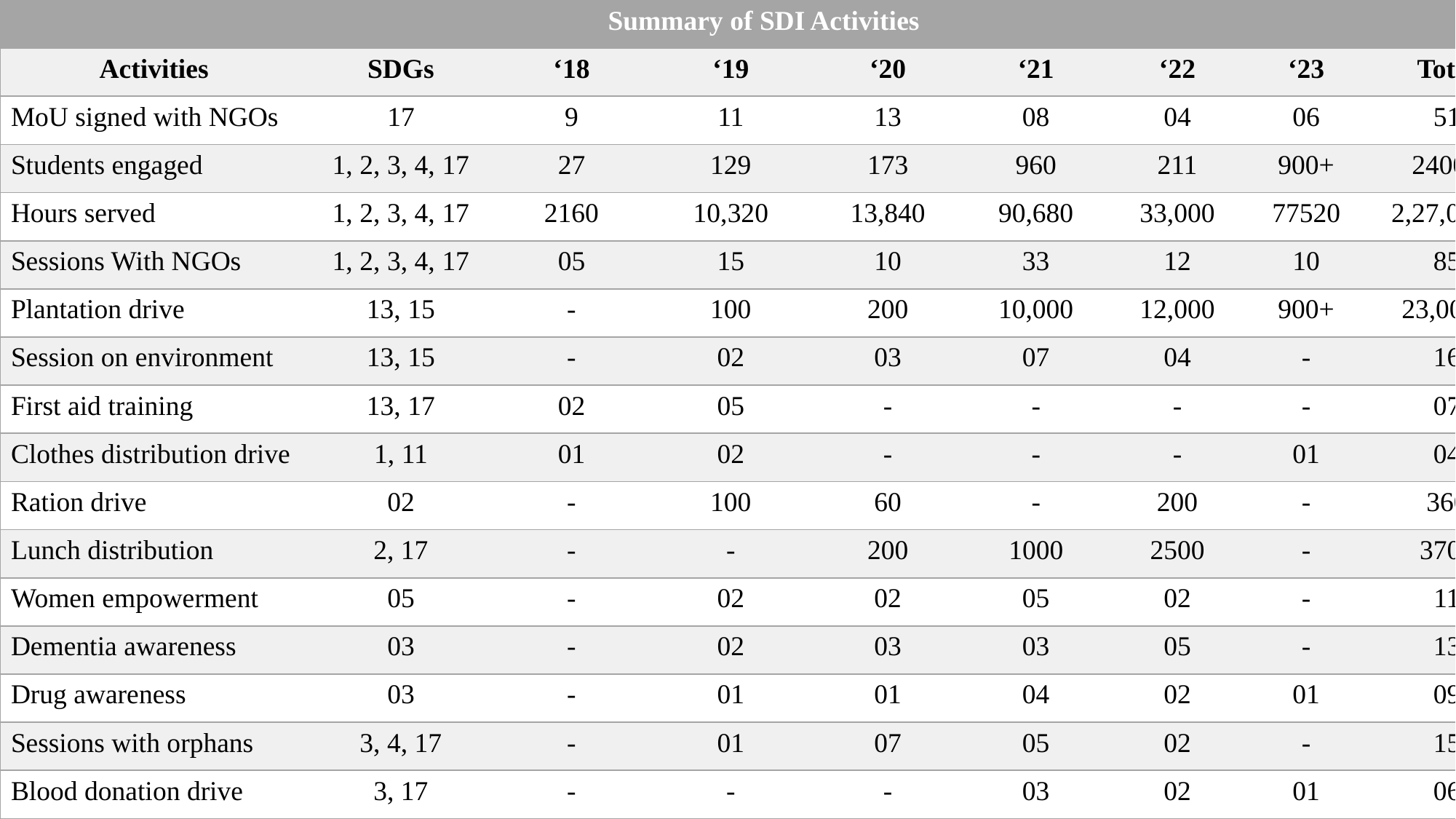

| Summary of SDI Activities |  |  |  |  |  |  |  |  |
| --- | --- | --- | --- | --- | --- | --- | --- | --- |
| Activities | SDGs | ‘18 | ‘19 | ‘20 | ‘21 | ‘22 | ‘23 | Total |
| MoU signed with NGOs | 17 | 9 | 11 | 13 | 08 | 04 | 06 | 51 |
| Students engaged | 1, 2, 3, 4, 17 | 27 | 129 | 173 | 960 | 211 | 900+ | 2400+ |
| Hours served | 1, 2, 3, 4, 17 | 2160 | 10,320 | 13,840 | 90,680 | 33,000 | 77520 | 2,27,000+ |
| Sessions With NGOs | 1, 2, 3, 4, 17 | 05 | 15 | 10 | 33 | 12 | 10 | 85 |
| Plantation drive | 13, 15 | - | 100 | 200 | 10,000 | 12,000 | 900+ | 23,000+ |
| Session on environment | 13, 15 | - | 02 | 03 | 07 | 04 | - | 16 |
| First aid training | 13, 17 | 02 | 05 | - | - | - | - | 07 |
| Clothes distribution drive | 1, 11 | 01 | 02 | - | - | - | 01 | 04 |
| Ration drive | 02 | - | 100 | 60 | - | 200 | - | 360 |
| Lunch distribution | 2, 17 | - | - | 200 | 1000 | 2500 | - | 3700 |
| Women empowerment | 05 | - | 02 | 02 | 05 | 02 | - | 11 |
| Dementia awareness | 03 | - | 02 | 03 | 03 | 05 | - | 13 |
| Drug awareness | 03 | - | 01 | 01 | 04 | 02 | 01 | 09 |
| Sessions with orphans | 3, 4, 17 | - | 01 | 07 | 05 | 02 | - | 15 |
| Blood donation drive | 3, 17 | - | - | - | 03 | 02 | 01 | 06 |
| Stationery donation | 4, 17 | - | - | - | - | 01 | - | 01 |
| Eid gift distribution | 1, 2 | - | - | - | - | - | 5000+ | 5000+ |
| Bird-feeder drive | 11, 12, 15 | - | - | - | - | - | 900+ | 900+ |
| Research report | - | - | - | - | - | - | 485+ | 485+ |
| Poster competition on SDGs | All | - | - | - | - | - | 500+ | 500+ |
| Slum school project | 1, 4, 17 | - | - | - | - | - | 379+ | 379+ |